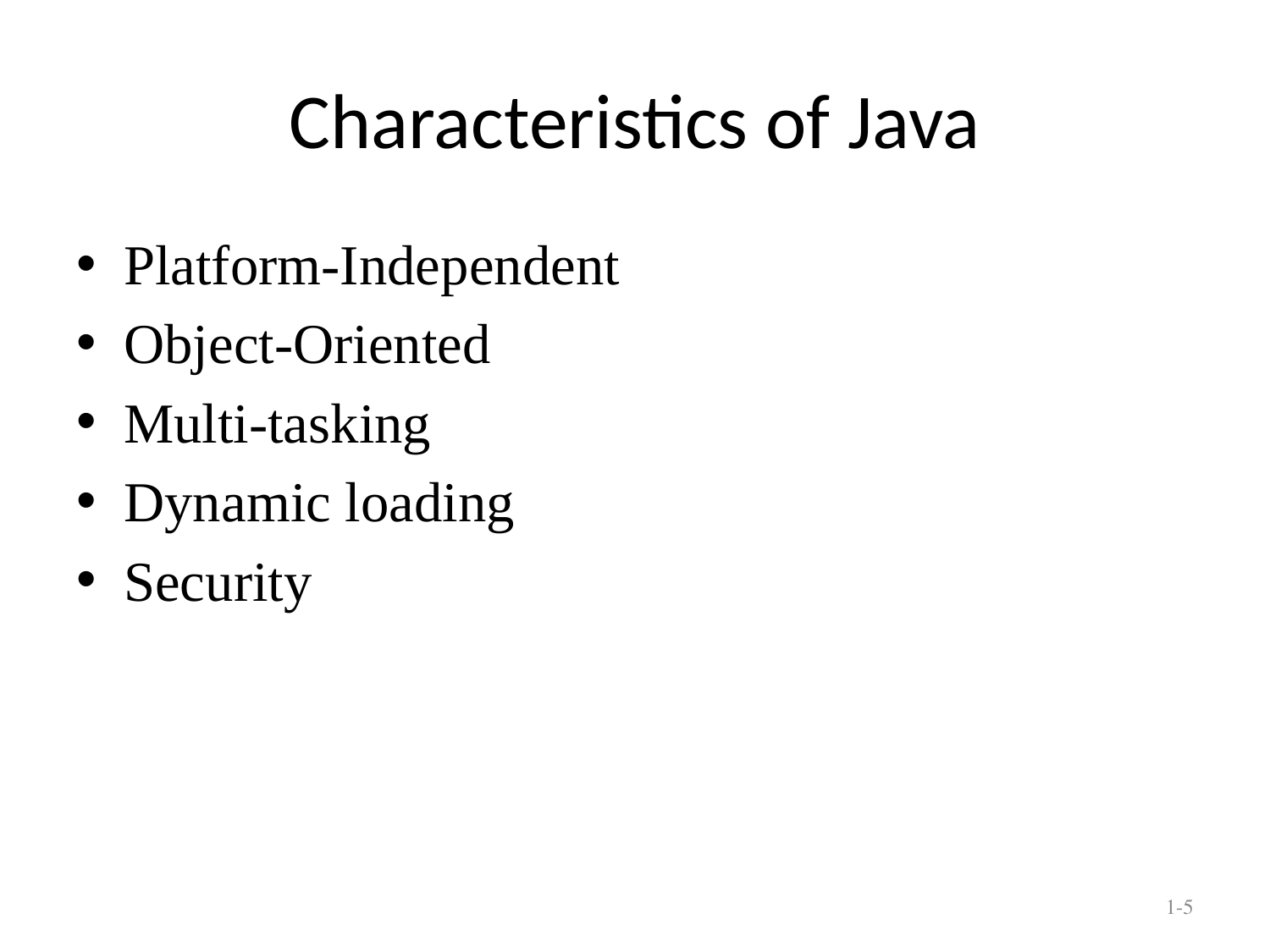

# Characteristics of Java
Platform-Independent
Object-Oriented
Multi-tasking
Dynamic loading
Security
1-5